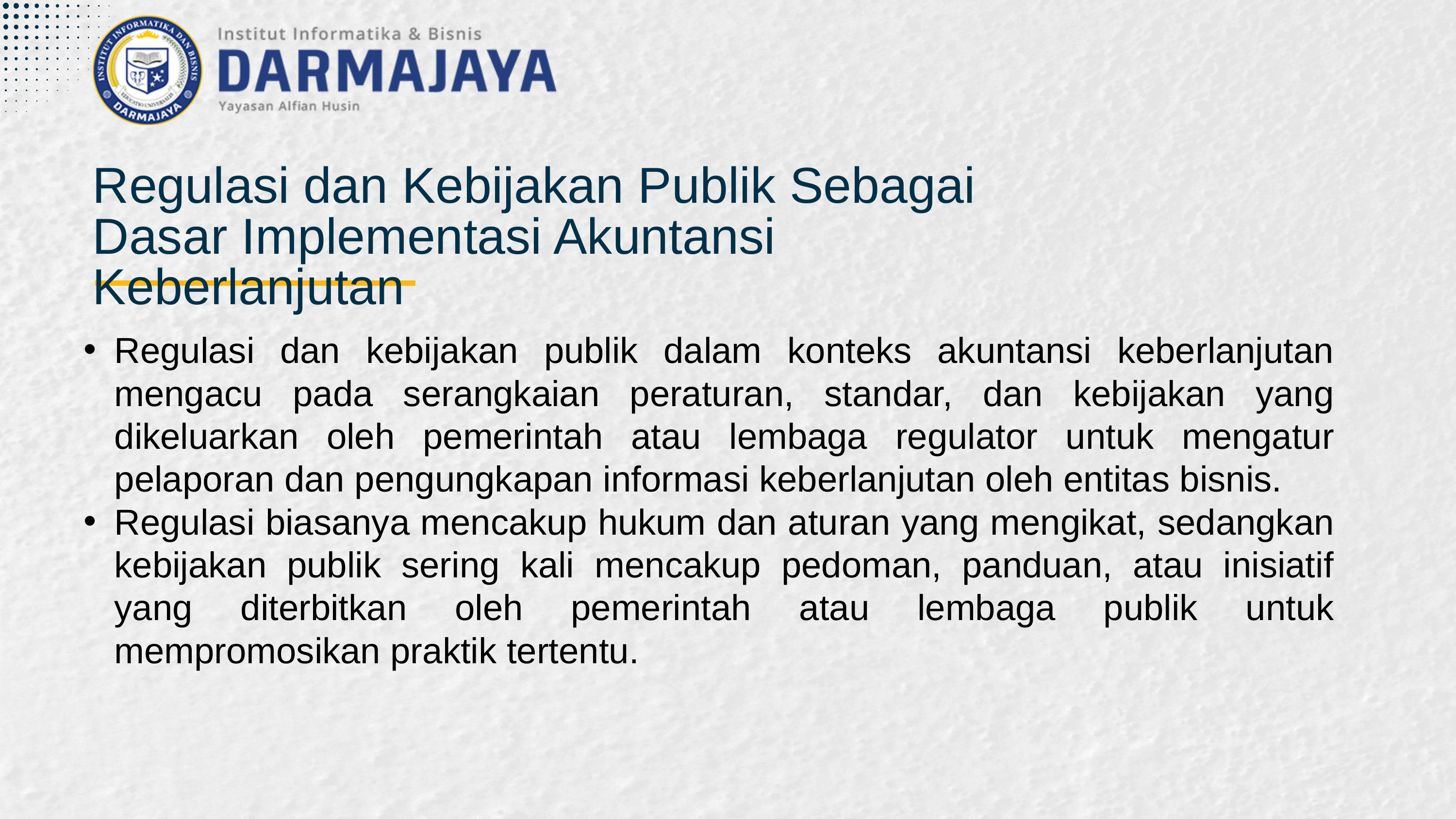

Regulasi dan Kebijakan Publik Sebagai Dasar Implementasi Akuntansi Keberlanjutan

Regulasi dan kebijakan publik dalam konteks akuntansi keberlanjutan mengacu pada serangkaian peraturan, standar, dan kebijakan yang dikeluarkan oleh pemerintah atau lembaga regulator untuk mengatur pelaporan dan pengungkapan informasi keberlanjutan oleh entitas bisnis.
Regulasi biasanya mencakup hukum dan aturan yang mengikat, sedangkan kebijakan publik sering kali mencakup pedoman, panduan, atau inisiatif yang diterbitkan oleh pemerintah atau lembaga publik untuk mempromosikan praktik tertentu.